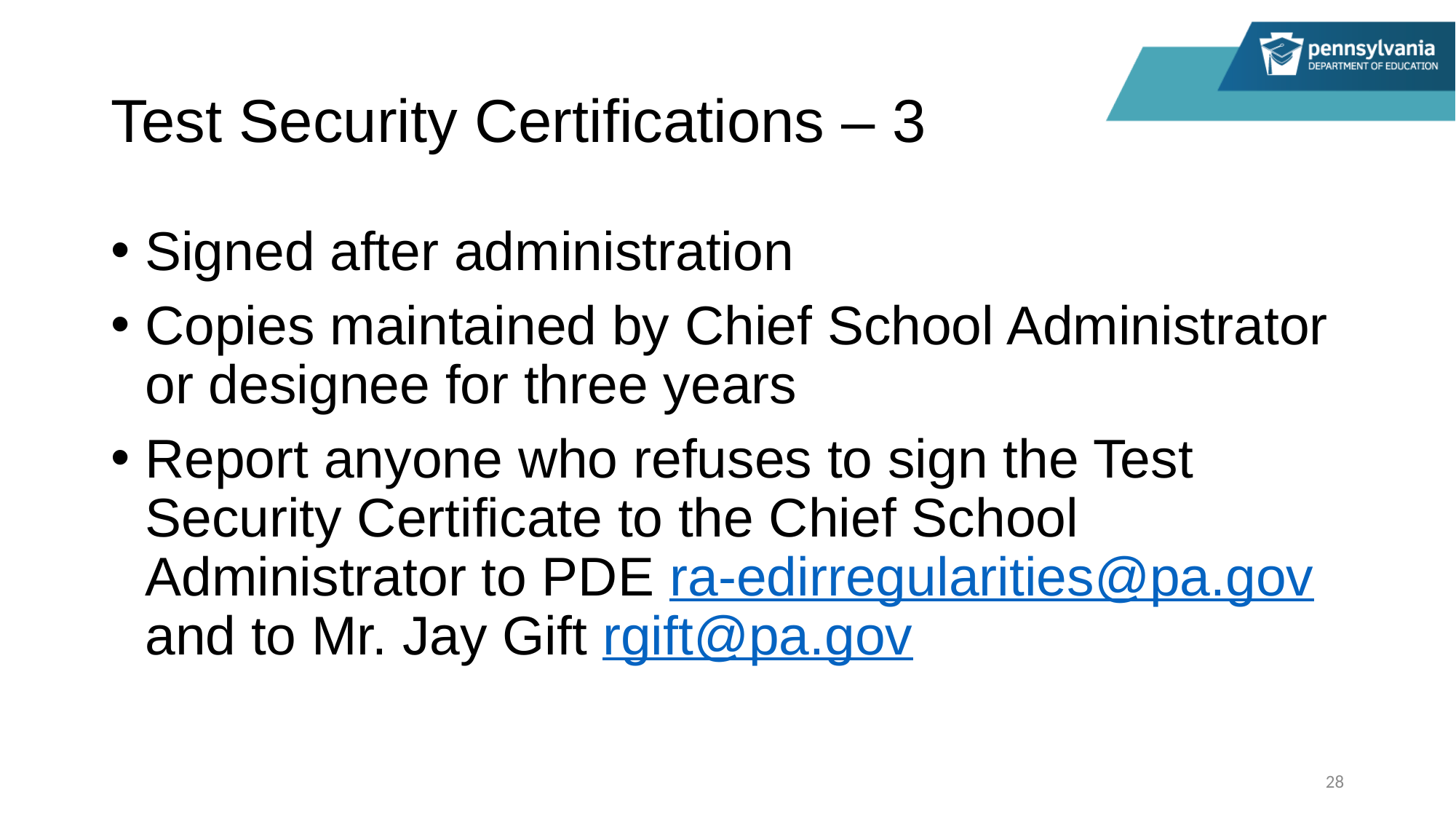

# Test Security Certifications – 3
Signed after administration
Copies maintained by Chief School Administrator or designee for three years
Report anyone who refuses to sign the Test Security Certificate to the Chief School Administrator to PDE ra-edirregularities@pa.gov and to Mr. Jay Gift rgift@pa.gov

28